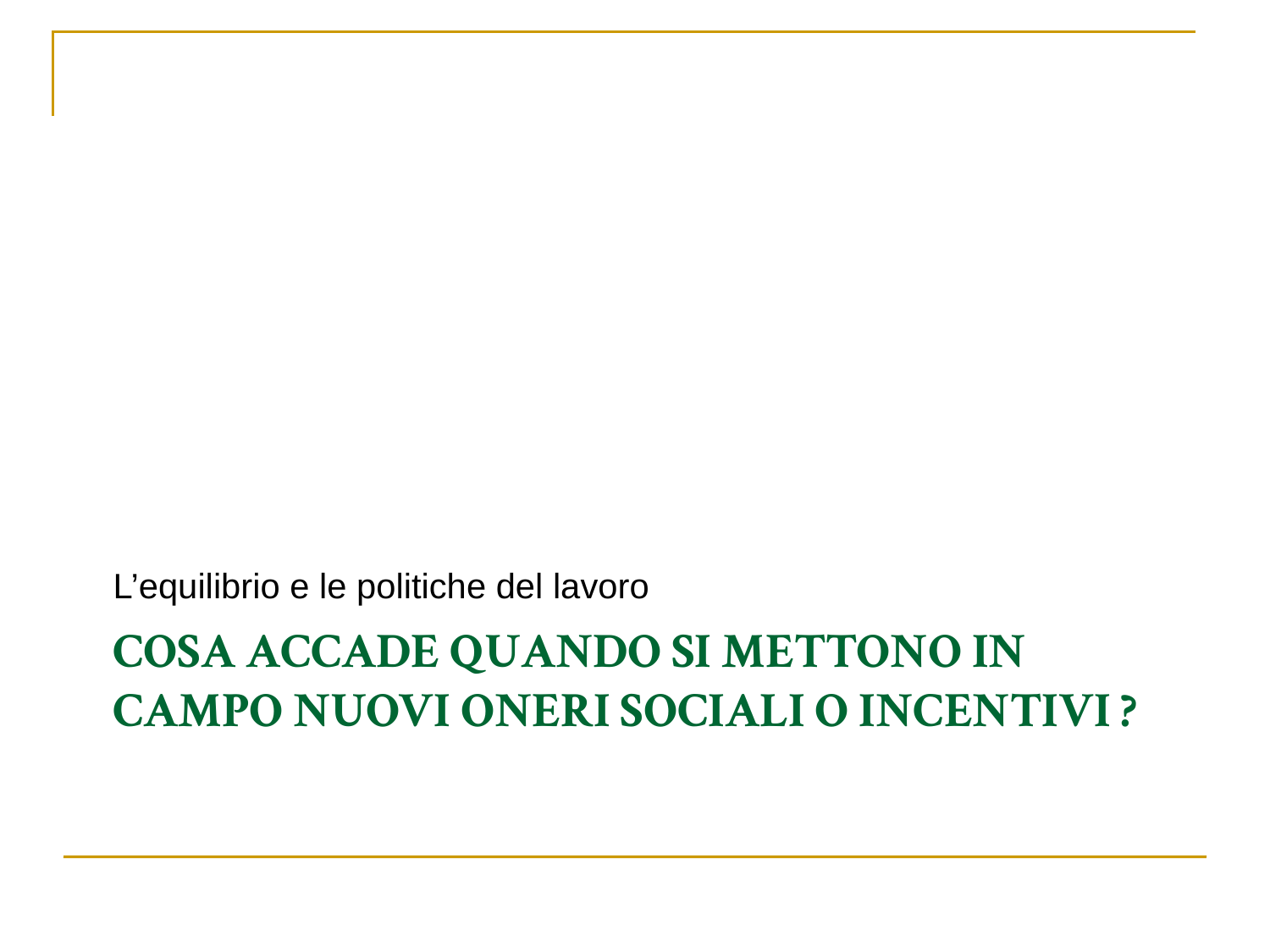

L’equilibrio e le politiche del lavoro
# Cosa accade quando si mettono in campo nuovi oneri sociali o incentivi ?